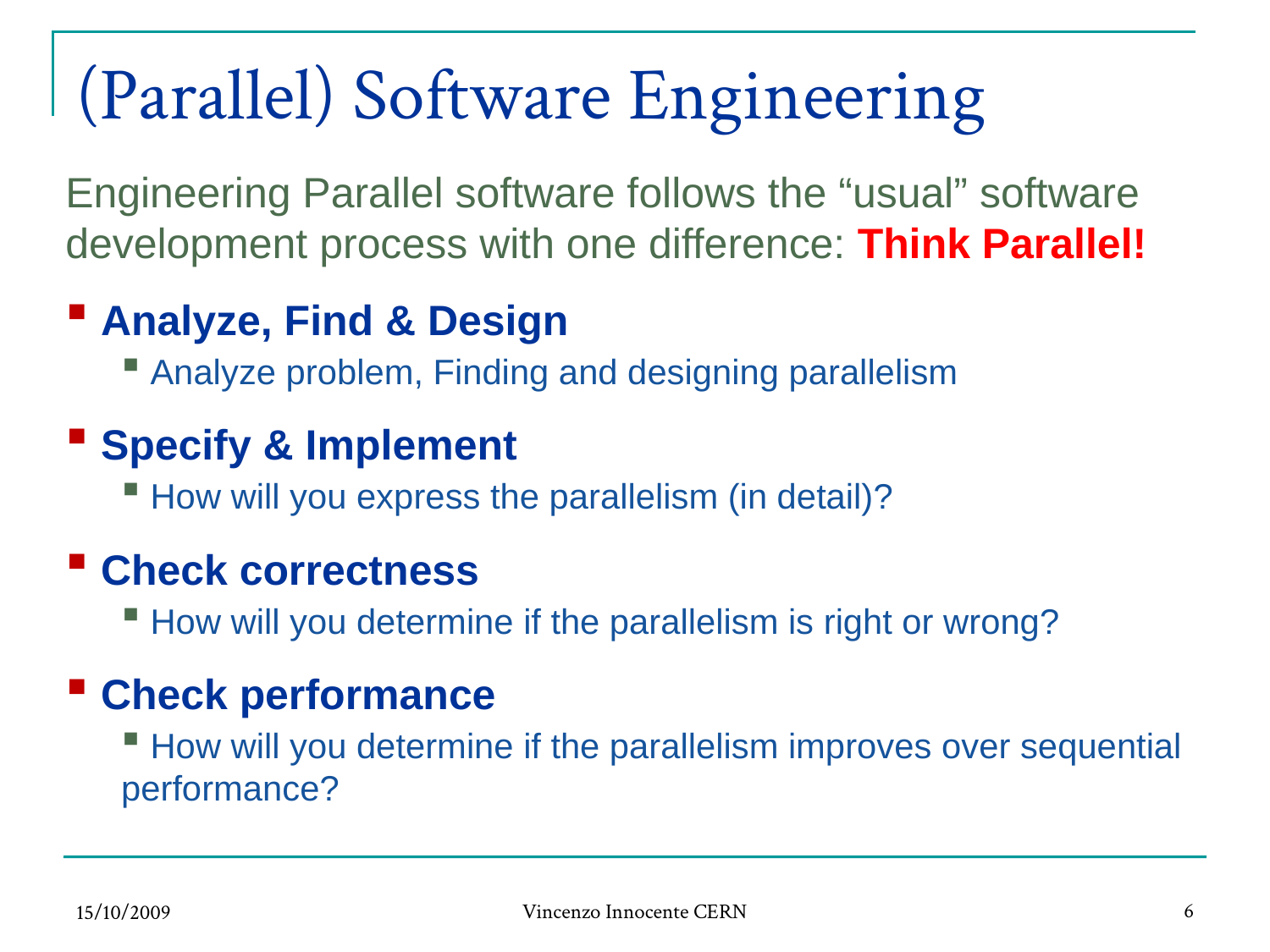

# (Parallel) Software Engineering
Engineering Parallel software follows the “usual” software development process with one difference: Think Parallel!
 Analyze, Find & Design
 Analyze problem, Finding and designing parallelism
 Specify & Implement
 How will you express the parallelism (in detail)?
 Check correctness
 How will you determine if the parallelism is right or wrong?
 Check performance
 How will you determine if the parallelism improves over sequential performance?

15/10/2009
6
Vincenzo Innocente CERN